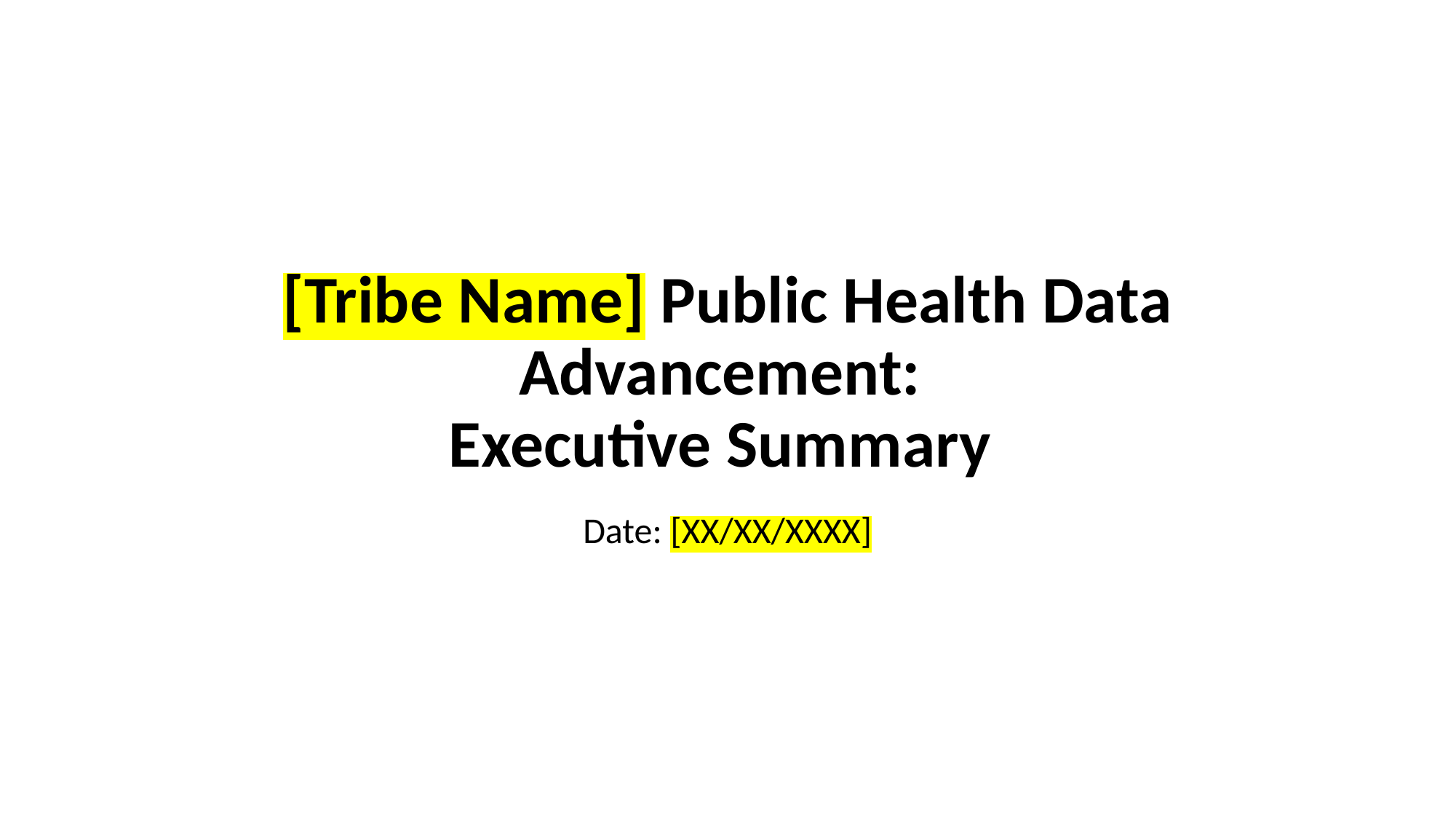

# [Tribe Name] Public Health Data Advancement: Executive Summary
Date: [XX/XX/XXXX]